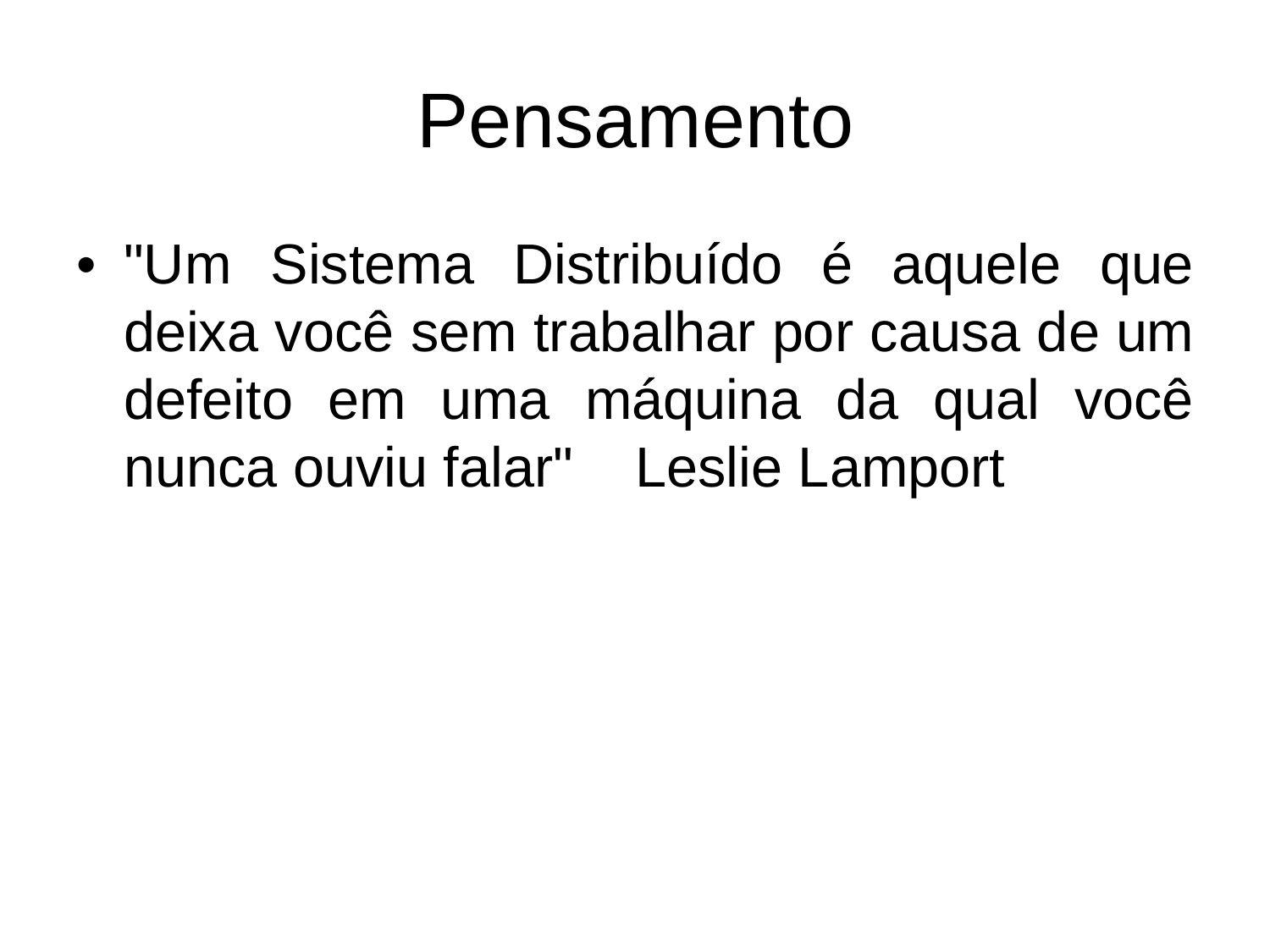

Pensamento
•
"Um  Sistema
Distribuído
é  aquele
que
deixa você sem trabalhar por causa de um
defeito
em  uma  máquina
da
qual
você
nunca ouviu falar"
Leslie Lamport